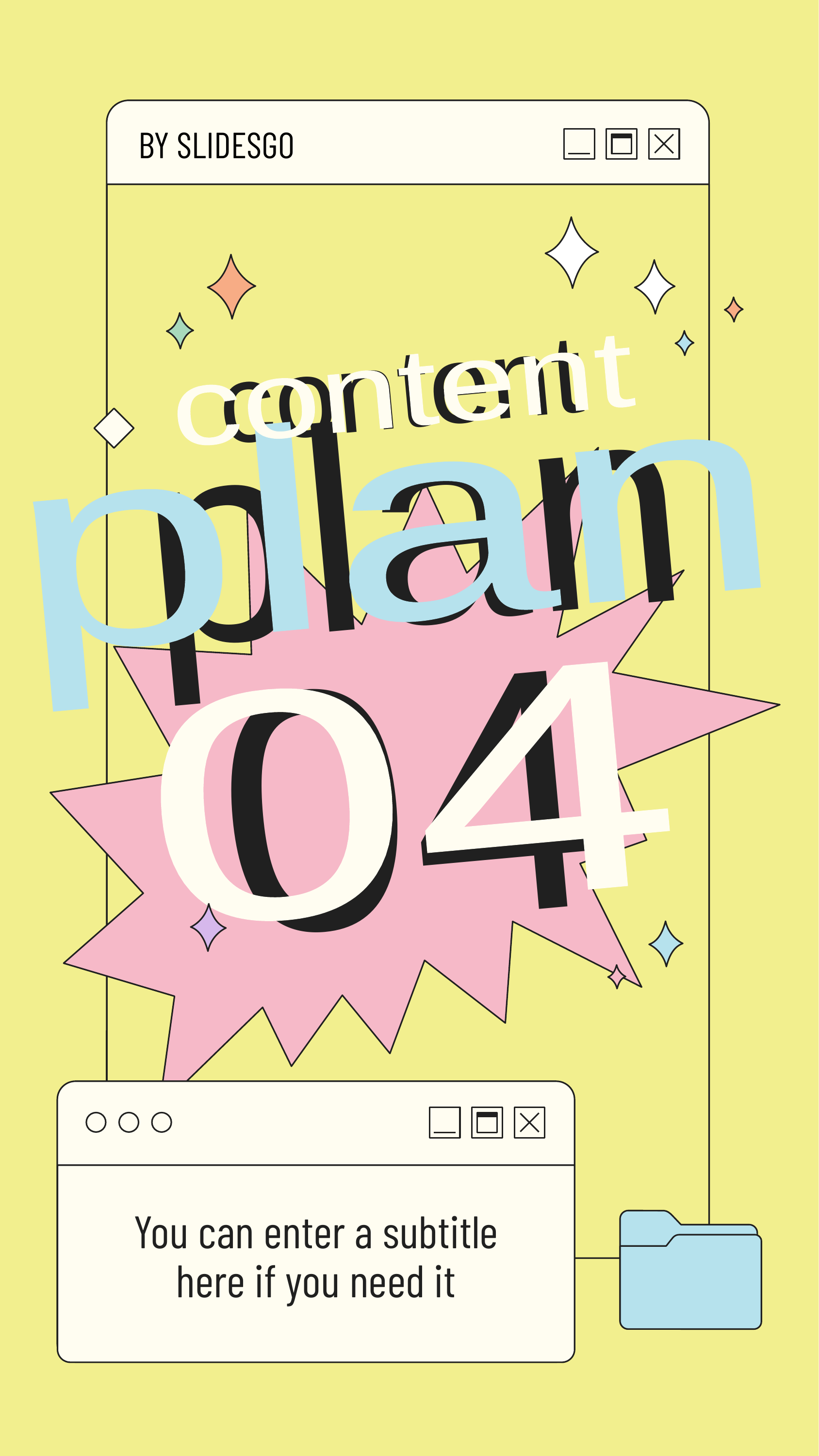

BY SLIDESGO

content plan
content
plan

# 04
04

You can enter a subtitle here if you need it